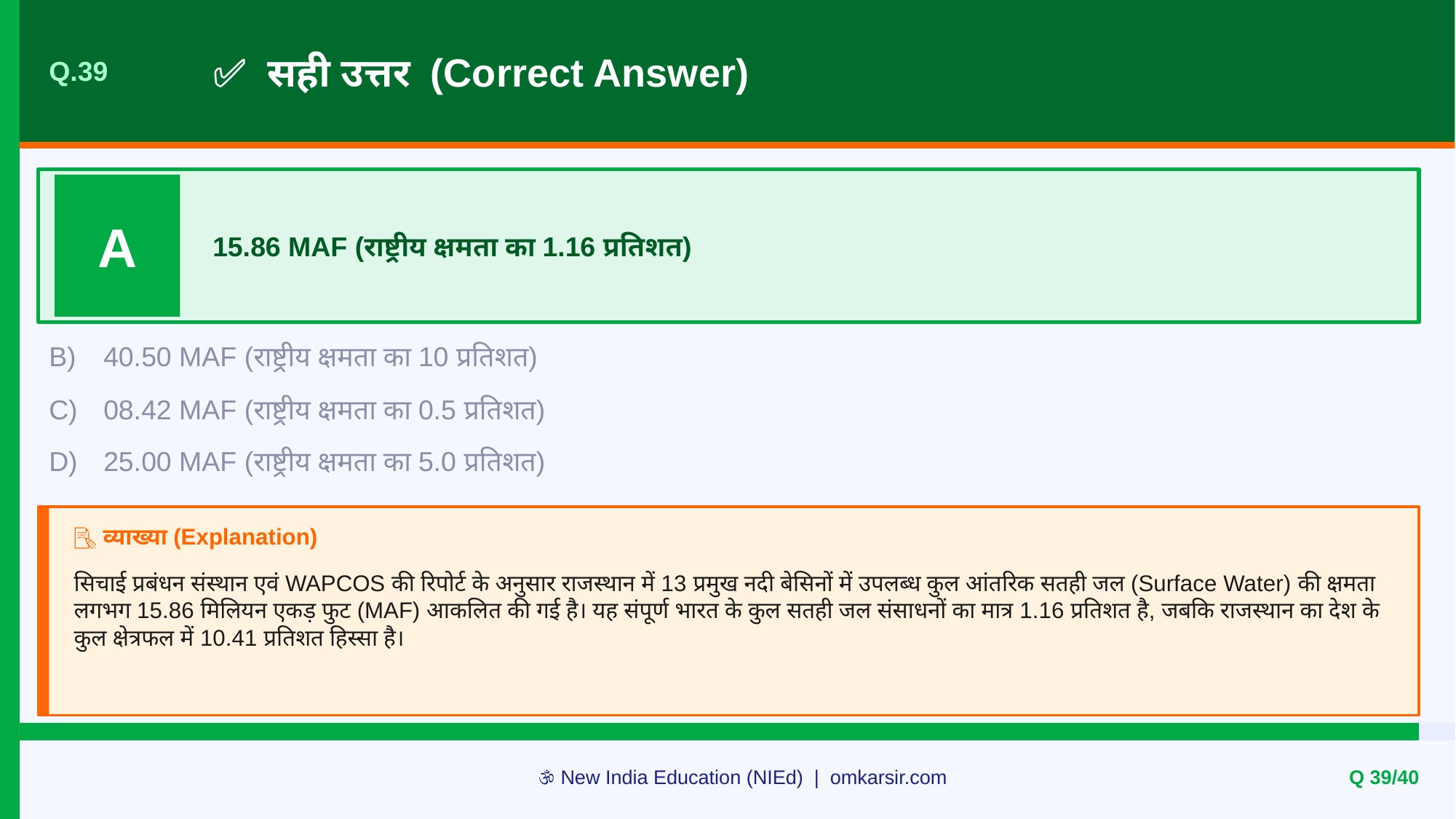

✅  सही उत्तर  (Correct Answer)
Q.39

A
15.86 MAF (राष्ट्रीय क्षमता का 1.16 प्रतिशत)
B)
40.50 MAF (राष्ट्रीय क्षमता का 10 प्रतिशत)
C)
08.42 MAF (राष्ट्रीय क्षमता का 0.5 प्रतिशत)
D)
25.00 MAF (राष्ट्रीय क्षमता का 5.0 प्रतिशत)

📝 व्याख्या (Explanation)
सिचाई प्रबंधन संस्थान एवं WAPCOS की रिपोर्ट के अनुसार राजस्थान में 13 प्रमुख नदी बेसिनों में उपलब्ध कुल आंतरिक सतही जल (Surface Water) की क्षमता लगभग 15.86 मिलियन एकड़ फुट (MAF) आकलित की गई है। यह संपूर्ण भारत के कुल सतही जल संसाधनों का मात्र 1.16 प्रतिशत है, जबकि राजस्थान का देश के कुल क्षेत्रफल में 10.41 प्रतिशत हिस्सा है।

🕉️ New India Education (NIEd)  |  omkarsir.com
Q 39/40